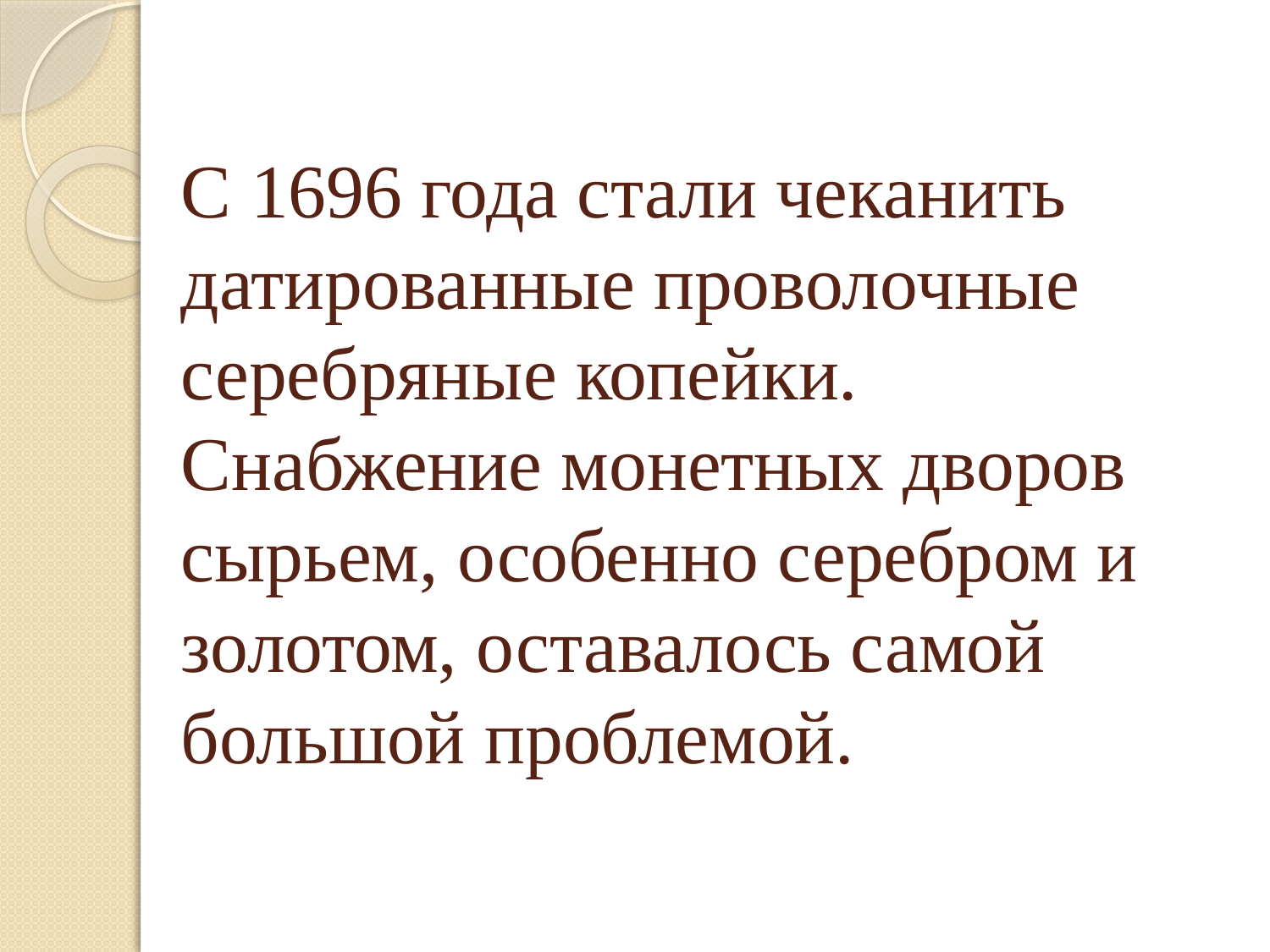

# С 1696 года стали чеканить датированные проволочные серебряные копейки. Снабжение монетных дворов сырьем, особенно серебром и золотом, оставалось самой большой проблемой.